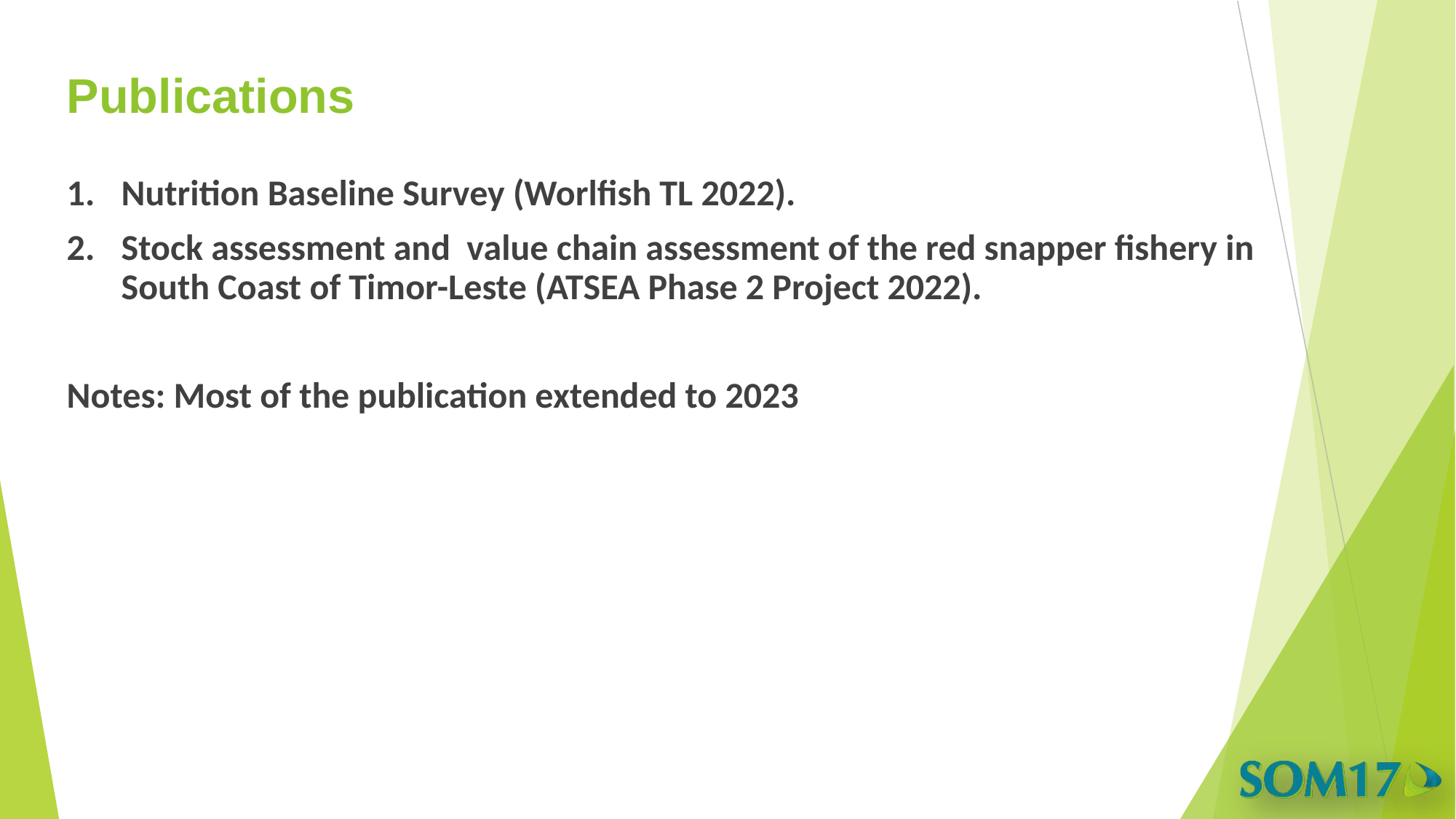

# Publications
Nutrition Baseline Survey (Worlfish TL 2022).
Stock assessment and  value chain assessment of the red snapper fishery in South Coast of Timor-Leste (ATSEA Phase 2 Project 2022).

Notes: Most of the publication extended to 2023